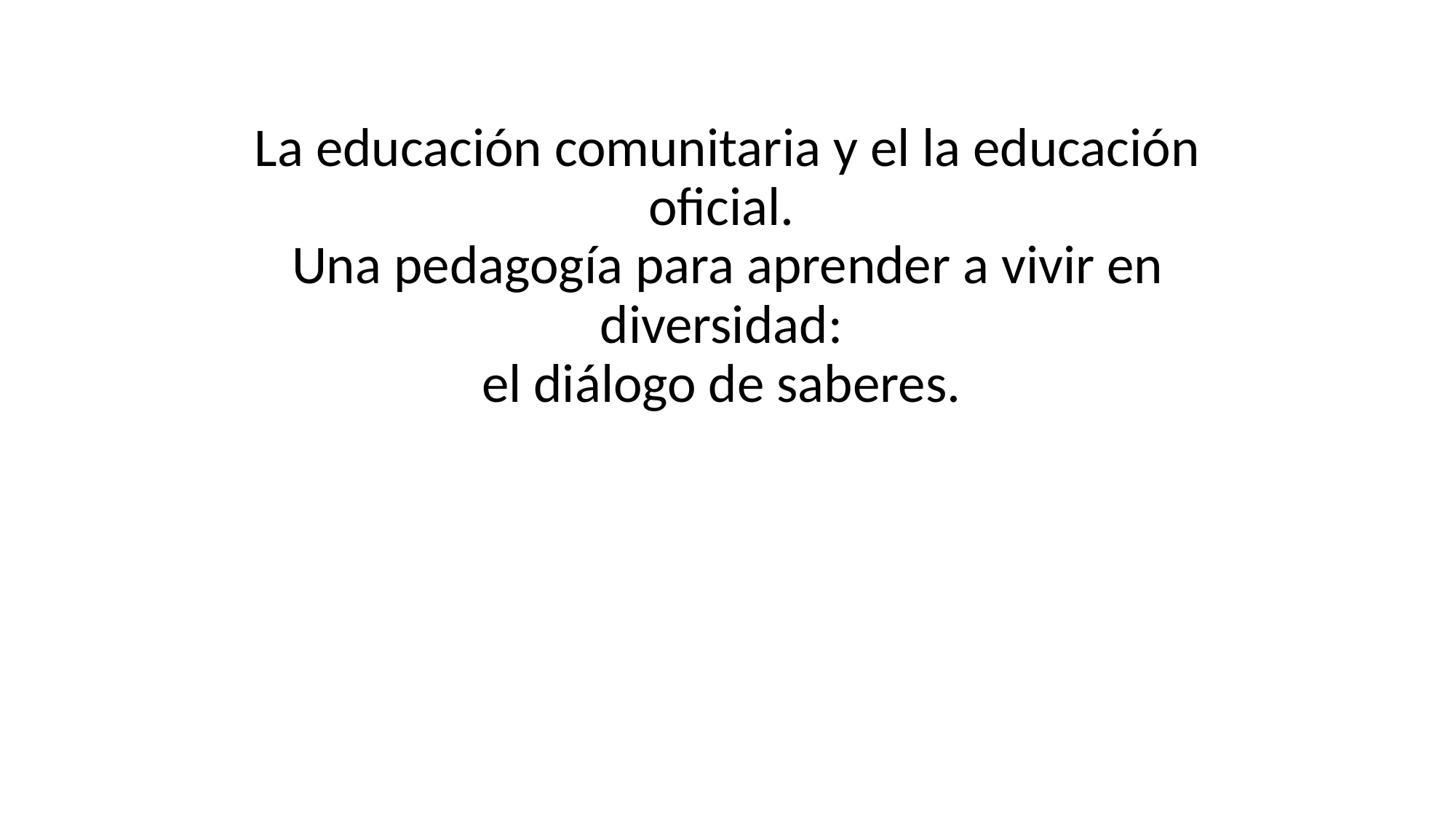

# La educación comunitaria y el la educación oficial. Una pedagogía para aprender a vivir en diversidad: el diálogo de saberes.